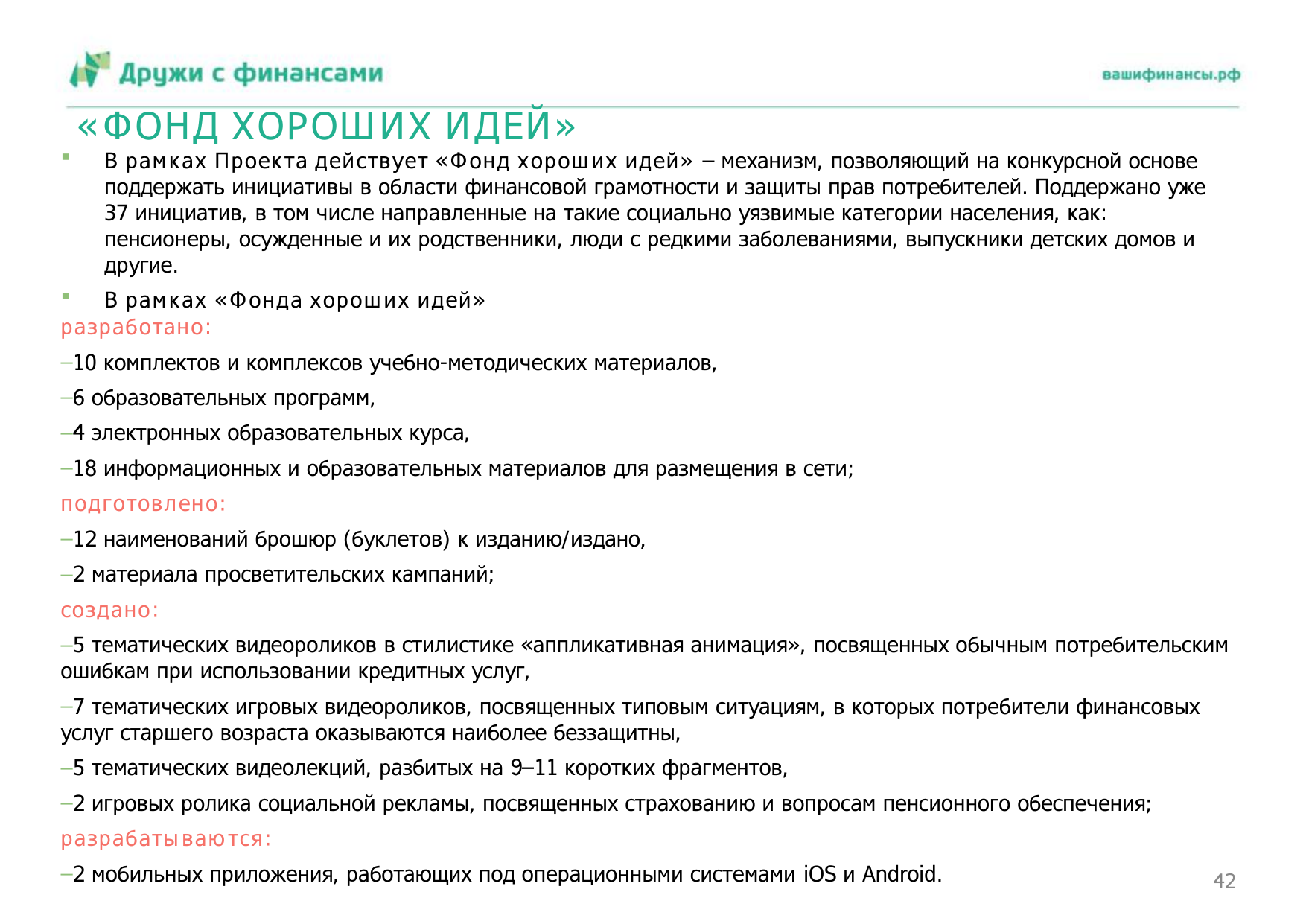

«ФОНД ХОРОШИХ ИДЕЙ»
В рамках Проекта действует «Фонд хороших идей» – механизм, позволяющий на конкурсной основе поддержать инициативы в области финансовой грамотности и защиты прав потребителей. Поддержано уже 37 инициатив, в том числе направленные на такие социально уязвимые категории населения, как: пенсионеры, осужденные и их родственники, люди с редкими заболеваниями, выпускники детских домов и другие.
В рамках «Фонда хороших идей»
разработано:
10 комплектов и комплексов учебно-методических материалов,
6 образовательных программ,
4 электронных образовательных курса,
18 информационных и образовательных материалов для размещения в сети;
подготовлено:
12 наименований брошюр (буклетов) к изданию/издано,
2 материала просветительских кампаний;
создано:
5 тематических видеороликов в стилистике «аппликативная анимация», посвященных обычным потребительским ошибкам при использовании кредитных услуг,
7 тематических игровых видеороликов, посвященных типовым ситуациям, в которых потребители финансовых услуг старшего возраста оказываются наиболее беззащитны,
5 тематических видеолекций, разбитых на 9–11 коротких фрагментов,
2 игровых ролика социальной рекламы, посвященных страхованию и вопросам пенсионного обеспечения;
разрабатываются:
2 мобильных приложения, работающих под операционными системами iOS и Android.
42